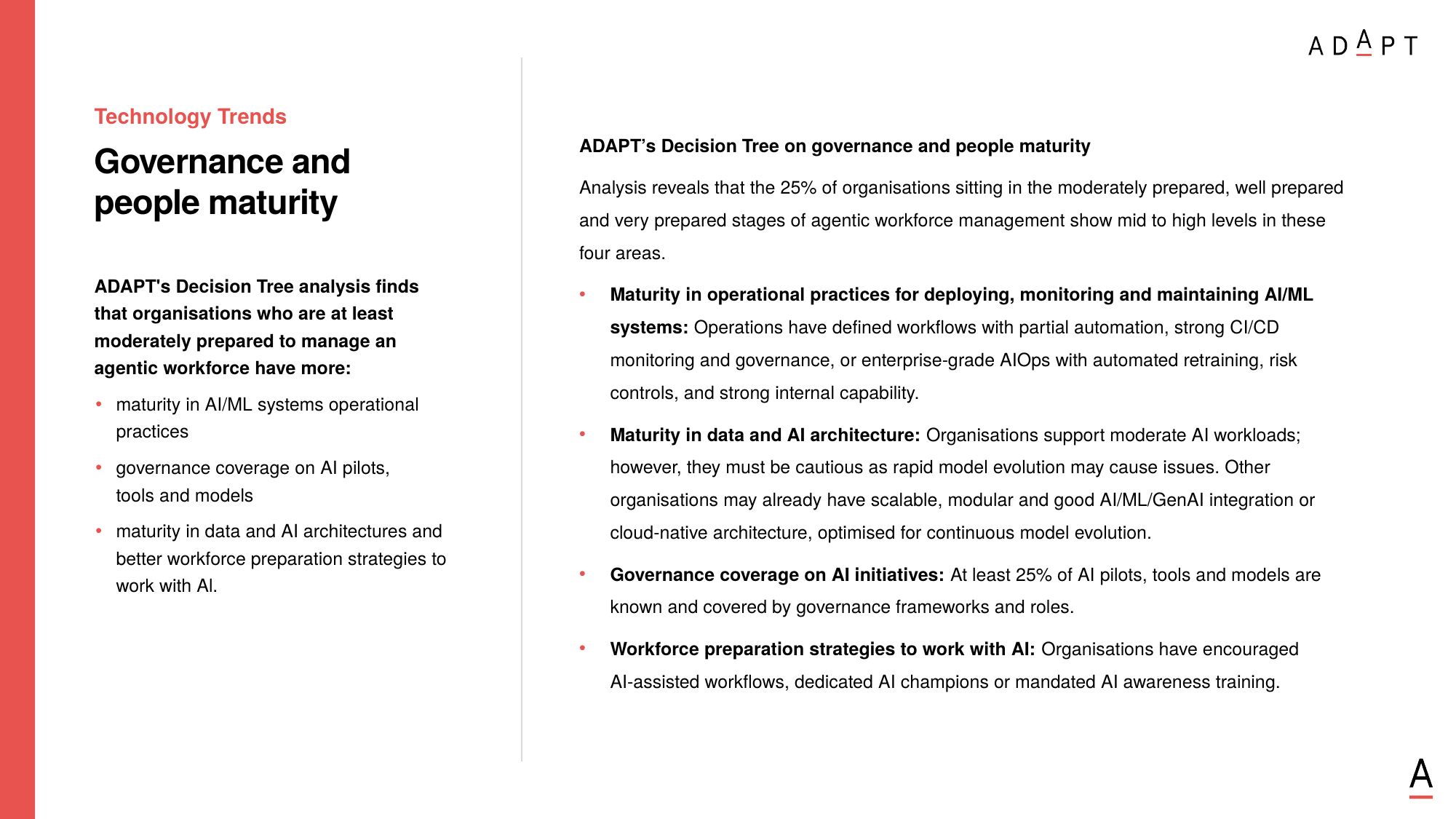

Technology Trends
ADAPT’s Decision Tree on governance and people maturity
Analysis reveals that the 25% of organisations sitting in the moderately prepared, well prepared and very prepared stages of agentic workforce management show mid to high levels in these four areas.
Maturity in operational practices for deploying, monitoring and maintaining AI/ML systems: Operations have defined workflows with partial automation, strong CI/CD monitoring and governance, or enterprise-grade AIOps with automated retraining, risk controls, and strong internal capability.
Maturity in data and AI architecture: Organisations support moderate AI workloads; however, they must be cautious as rapid model evolution may cause issues. Other organisations may already have scalable, modular and good AI/ML/GenAI integration or cloud-native architecture, optimised for continuous model evolution.
Governance coverage on AI initiatives: At least 25% of AI pilots, tools and models are known and covered by governance frameworks and roles.
Workforce preparation strategies to work with AI: Organisations have encouraged
AI-assisted workflows, dedicated AI champions or mandated AI awareness training.
Governance and
people maturity
ADAPT's Decision Tree analysis finds that organisations who are at least moderately prepared to manage an agentic workforce have more:
maturity in AI/ML systems operational practices
governance coverage on AI pilots,
tools and models
maturity in data and AI architectures and better workforce preparation strategies to work with Al.